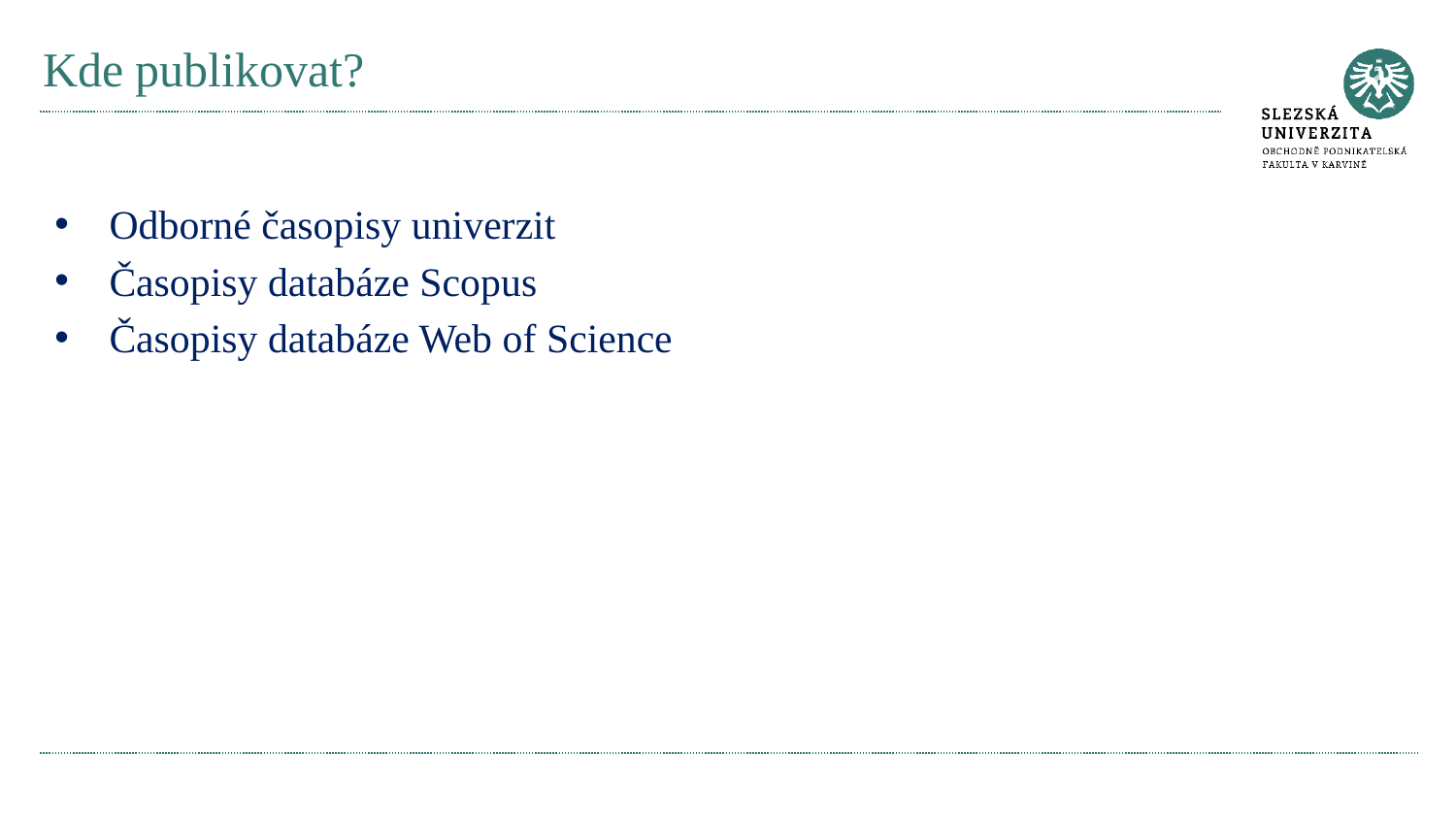

# Kde publikovat?
Odborné časopisy univerzit
Časopisy databáze Scopus
Časopisy databáze Web of Science